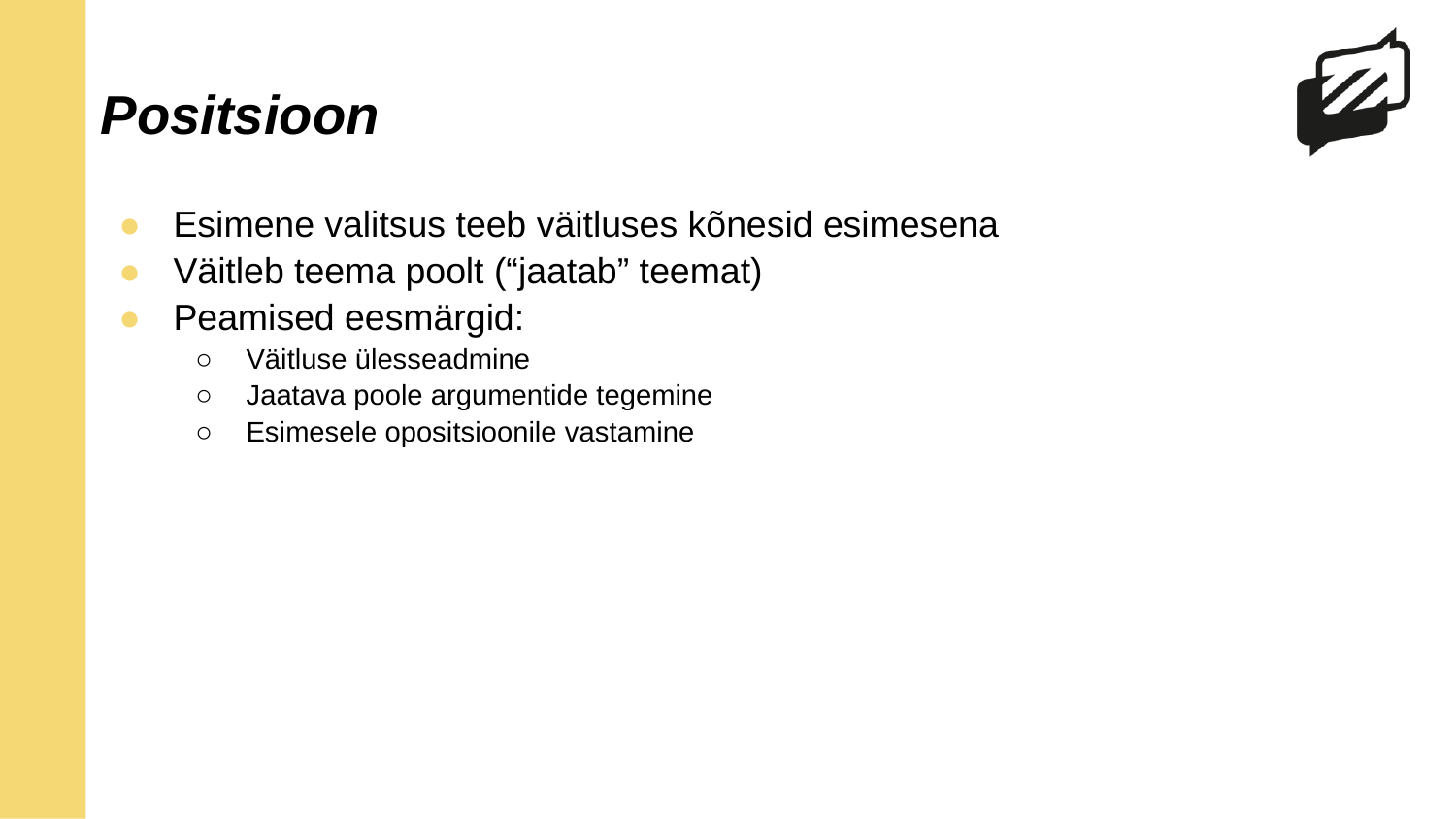

# Positsioon
Esimene valitsus teeb väitluses kõnesid esimesena
Väitleb teema poolt (“jaatab” teemat)
Peamised eesmärgid:
Väitluse ülesseadmine
Jaatava poole argumentide tegemine
Esimesele opositsioonile vastamine